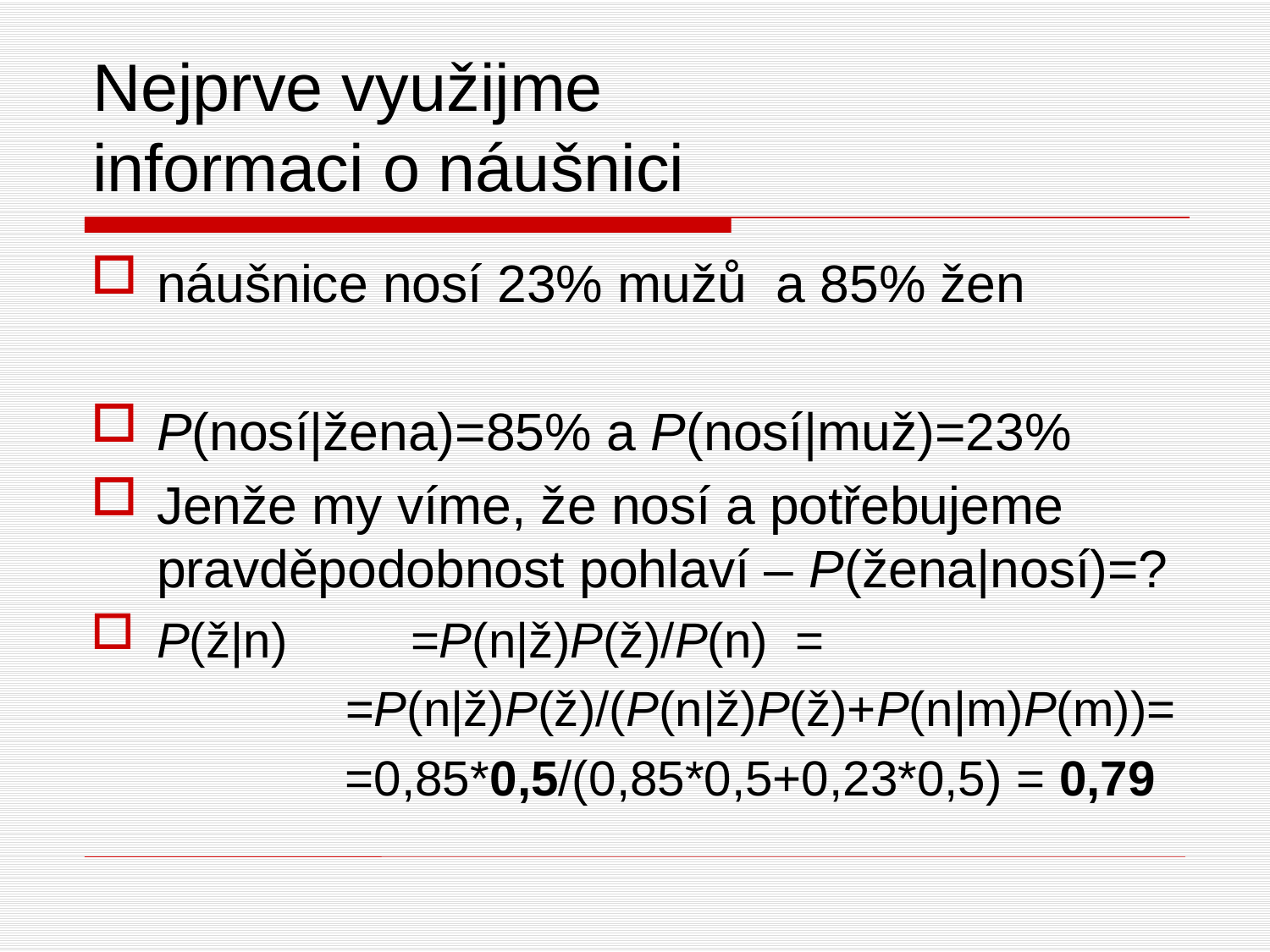

# Nejprve využijme informaci o náušnici
náušnice nosí 23% mužů  a 85% žen

P(nosí|žena)=85% a P(nosí|muž)=23%
Jenže my víme, že nosí a potřebujeme pravděpodobnost pohlaví – P(žena|nosí)=?
P(ž|n)  	=P(n|ž)P(ž)/P(n)  =
             	=P(n|ž)P(ž)/(P(n|ž)P(ž)+P(n|m)P(m))=
          	=0,85*0,5/(0,85*0,5+0,23*0,5) = 0,79